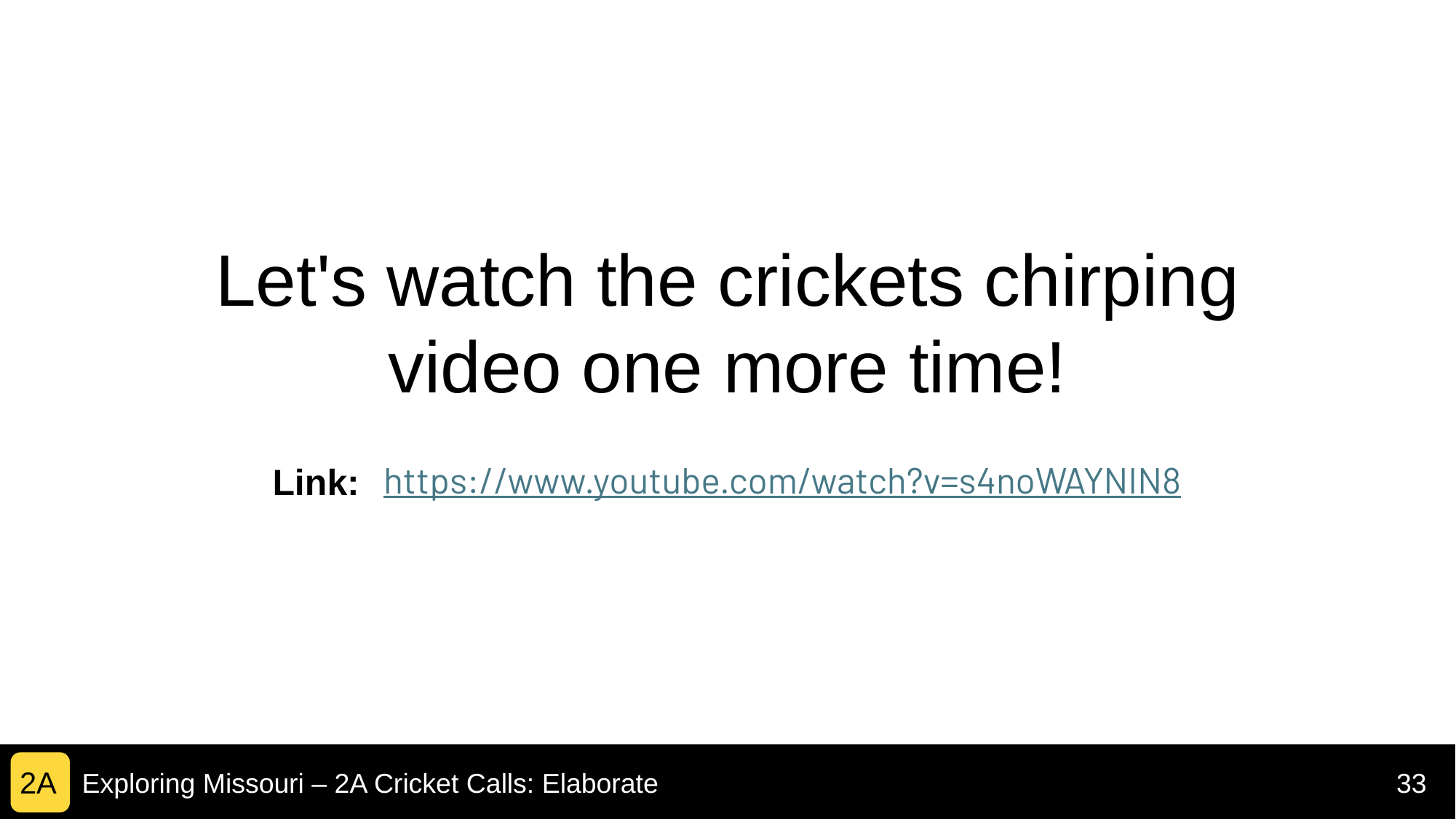

Let's watch the crickets chirping video one more time!
https://www.youtube.com/watch?v=s4noWAYNIN8
Link:

2A
Exploring Missouri – 2A Cricket Calls: Elaborate
33